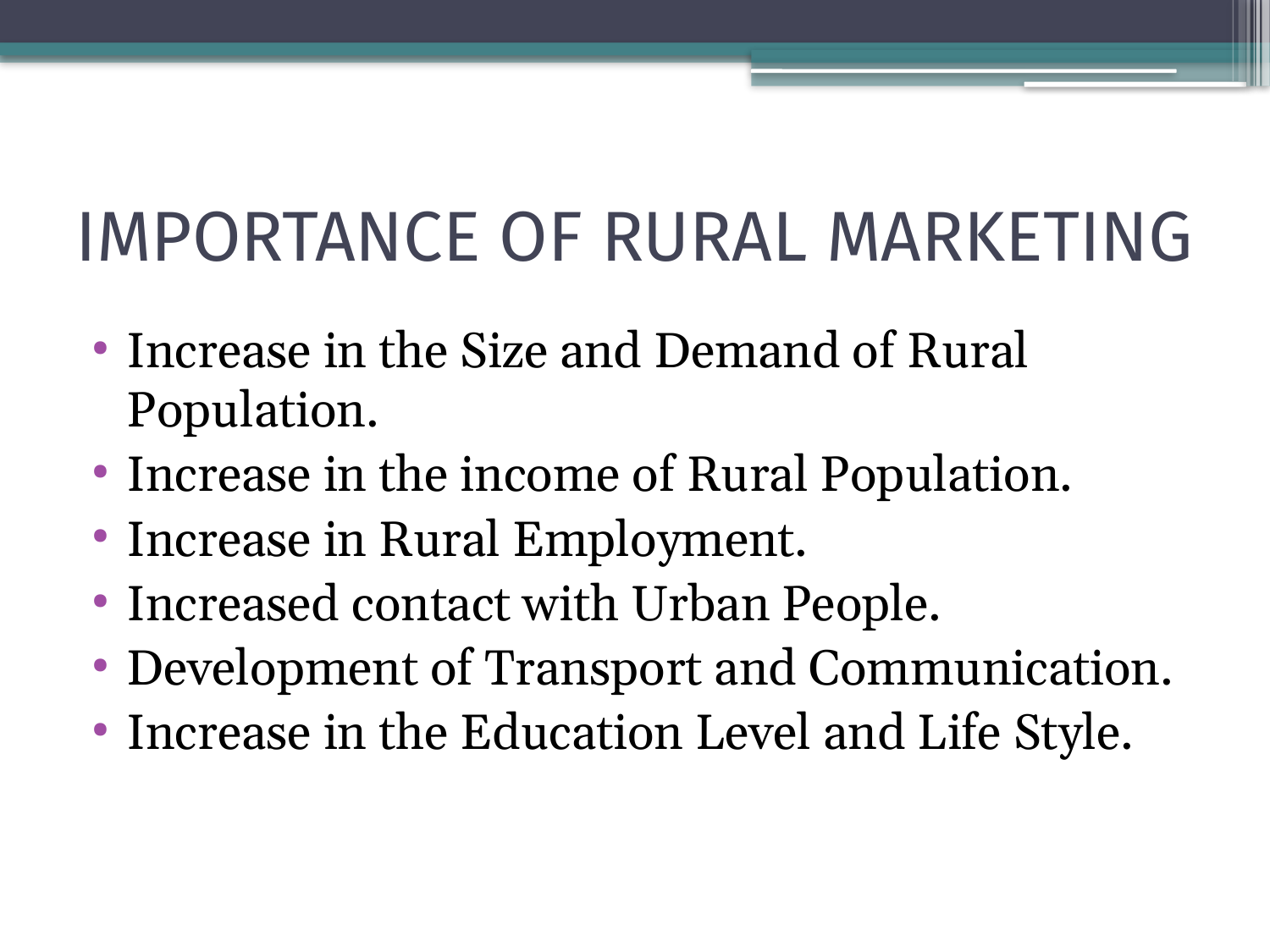

# IMPORTANCE OF RURAL MARKETING
Increase in the Size and Demand of Rural Population.
Increase in the income of Rural Population.
Increase in Rural Employment.
Increased contact with Urban People.
Development of Transport and Communication.
Increase in the Education Level and Life Style.